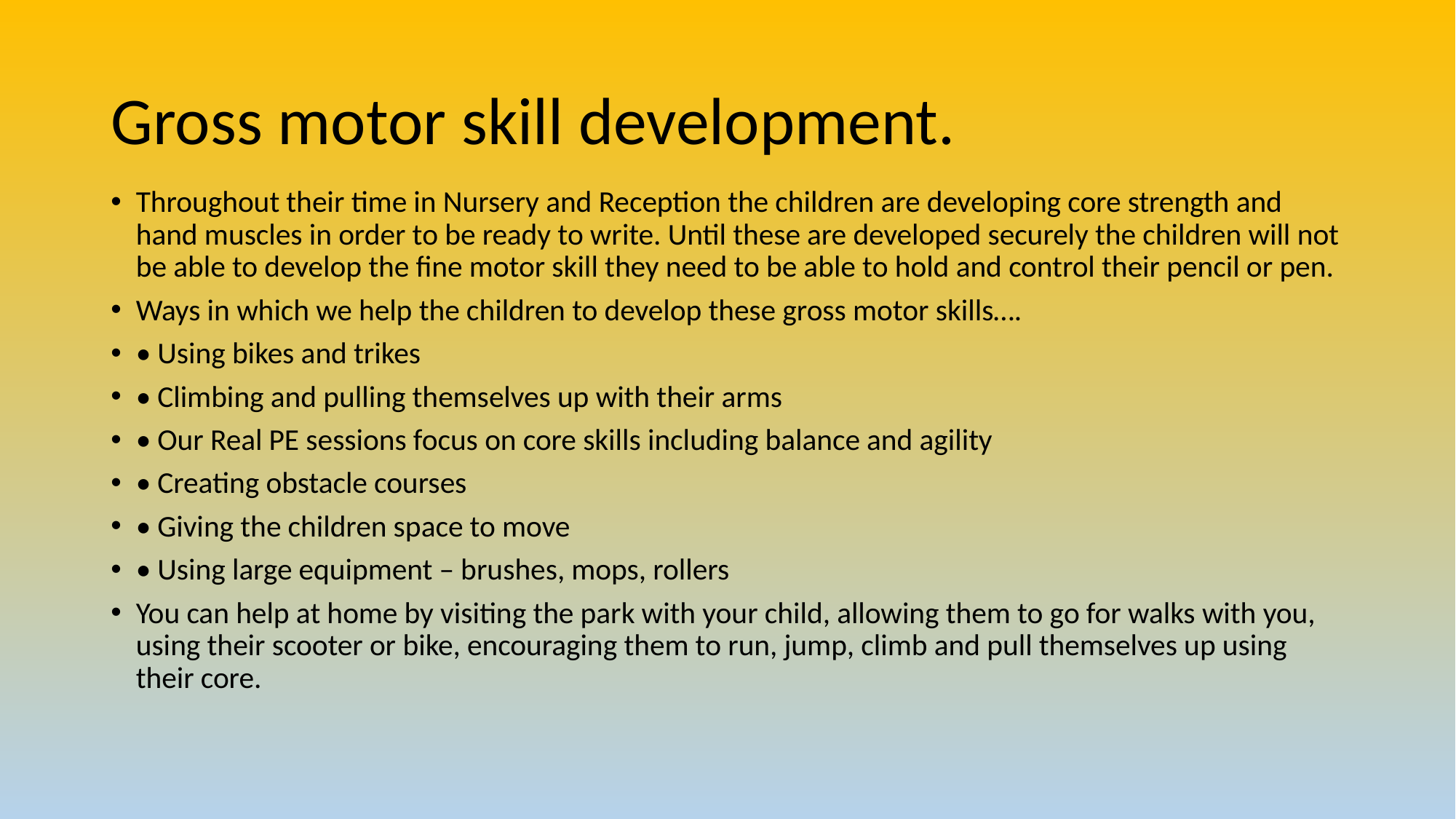

# Gross motor skill development.
Throughout their time in Nursery and Reception the children are developing core strength and hand muscles in order to be ready to write. Until these are developed securely the children will not be able to develop the fine motor skill they need to be able to hold and control their pencil or pen.
Ways in which we help the children to develop these gross motor skills….
• Using bikes and trikes
• Climbing and pulling themselves up with their arms
• Our Real PE sessions focus on core skills including balance and agility
• Creating obstacle courses
• Giving the children space to move
• Using large equipment – brushes, mops, rollers
You can help at home by visiting the park with your child, allowing them to go for walks with you, using their scooter or bike, encouraging them to run, jump, climb and pull themselves up using their core.